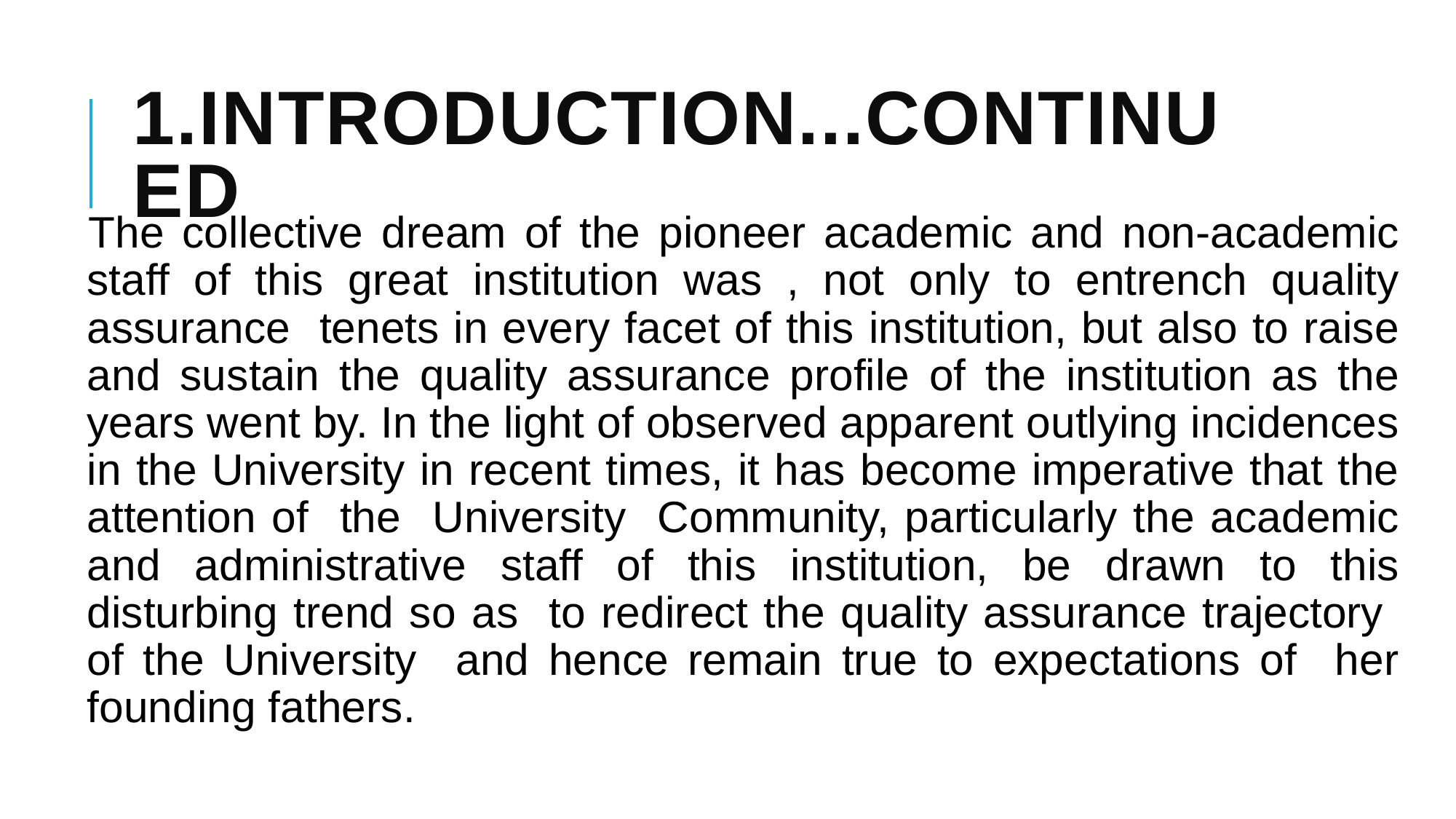

# 1.INTRODUCTION...CONTINUED
The collective dream of the pioneer academic and non-academic staff of this great institution was , not only to entrench quality assurance  tenets in every facet of this institution, but also to raise and sustain the quality assurance profile of the institution as the years went by. In the light of observed apparent outlying incidences in the University in recent times, it has become imperative that the attention of  the  University  Community, particularly the academic and administrative staff of this institution, be drawn to this disturbing trend so as  to redirect the quality assurance trajectory  of the University  and hence remain true to expectations of  her founding fathers.